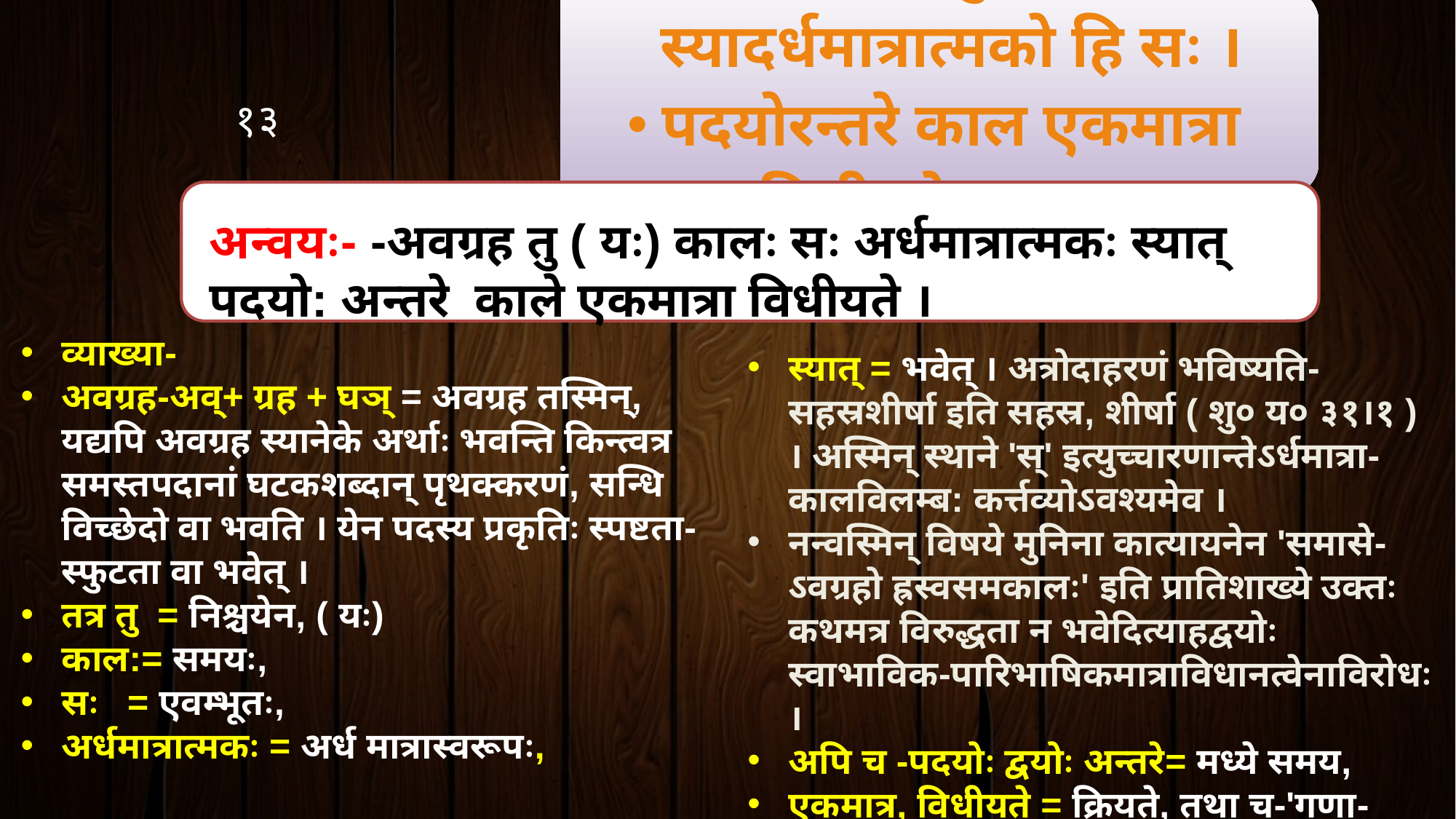

१३
पदयोरन्तरे काल एकमात्रा विधीयते ॥ १३ ॥
अन्वयः- -अवग्रह तु ( यः) कालः सः अर्धमात्रात्मकः स्यात् पदयो: अन्तरे  काले एकमात्रा विधीयते ।
व्याख्या-
अवग्रह-अव्+ ग्रह + घञ् = अवग्रह तस्मिन्, यद्यपि अवग्रह स्यानेके अर्थाः भवन्ति किन्त्वत्र समस्तपदानां घटकशब्दान् पृथक्करणं, सन्धि विच्छेदो वा भवति । येन पदस्य प्रकृतिः स्पष्टता-स्फुटता वा भवेत् ।
तत्र तु  = निश्चयेन, ( यः)
काल:= समयः,
सः   = एवम्भूतः,
अर्धमात्रात्मकः = अर्ध मात्रास्वरूपः,
स्यात् = भवेत् । अत्रोदाहरणं भविष्यति-सहस्रशीर्षा इति सहस्र, शीर्षा ( शु० य० ३१।१ ) । अस्मिन् स्थाने 'स्' इत्युच्चारणान्तेऽर्धमात्रा-कालविलम्ब: कर्त्तव्योऽवश्यमेव ।
नन्वस्मिन् विषये मुनिना कात्यायनेन 'समासे-ऽवग्रहो ह्रस्वसमकालः' इति प्रातिशाख्ये उक्तः कथमत्र विरुद्धता न भवेदित्याहद्वयोः स्वाभाविक-पारिभाषिकमात्राविधानत्वेनाविरोधः ।
अपि च -पदयोः द्वयोः अन्तरे= मध्ये समय,
एकमात्र, विधीयते = क्रियते, तथा च-'गणा- नाम् । त्वा । गणपतिमि'त्यादी पदोच्चारणानन्तरमेवान्यस्योच्चारणं भवति ।